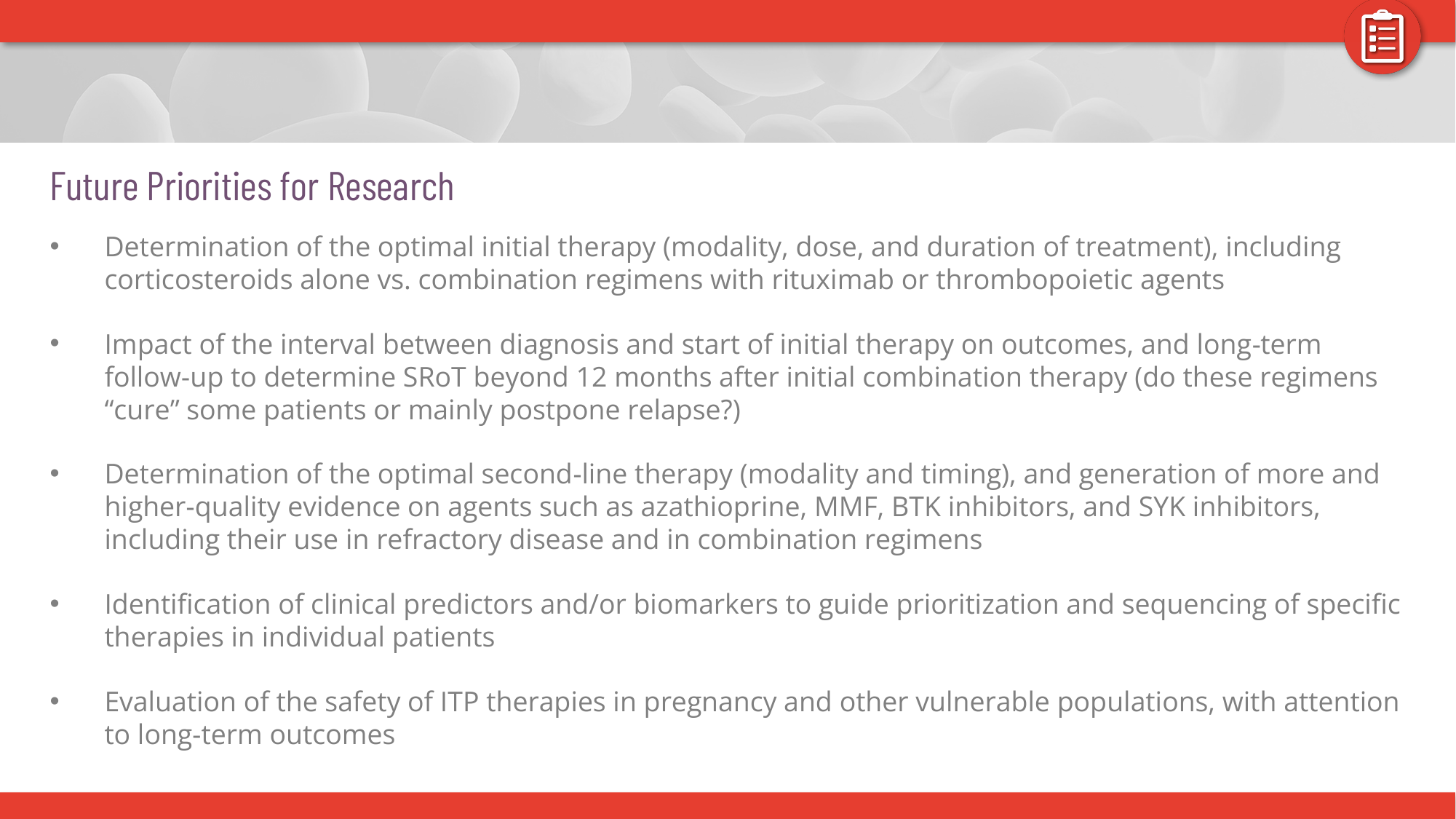

# Future Priorities for Research
Determination of the optimal initial therapy (modality, dose, and duration of treatment), including corticosteroids alone vs. combination regimens with rituximab or thrombopoietic agents
Impact of the interval between diagnosis and start of initial therapy on outcomes, and long‑term follow‑up to determine SRoT beyond 12 months after initial combination therapy (do these regimens “cure” some patients or mainly postpone relapse?)
Determination of the optimal second‑line therapy (modality and timing), and generation of more and higher‑quality evidence on agents such as azathioprine, MMF, BTK inhibitors, and SYK inhibitors, including their use in refractory disease and in combination regimens
Identification of clinical predictors and/or biomarkers to guide prioritization and sequencing of specific therapies in individual patients
Evaluation of the safety of ITP therapies in pregnancy and other vulnerable populations, with attention to long‑term outcomes